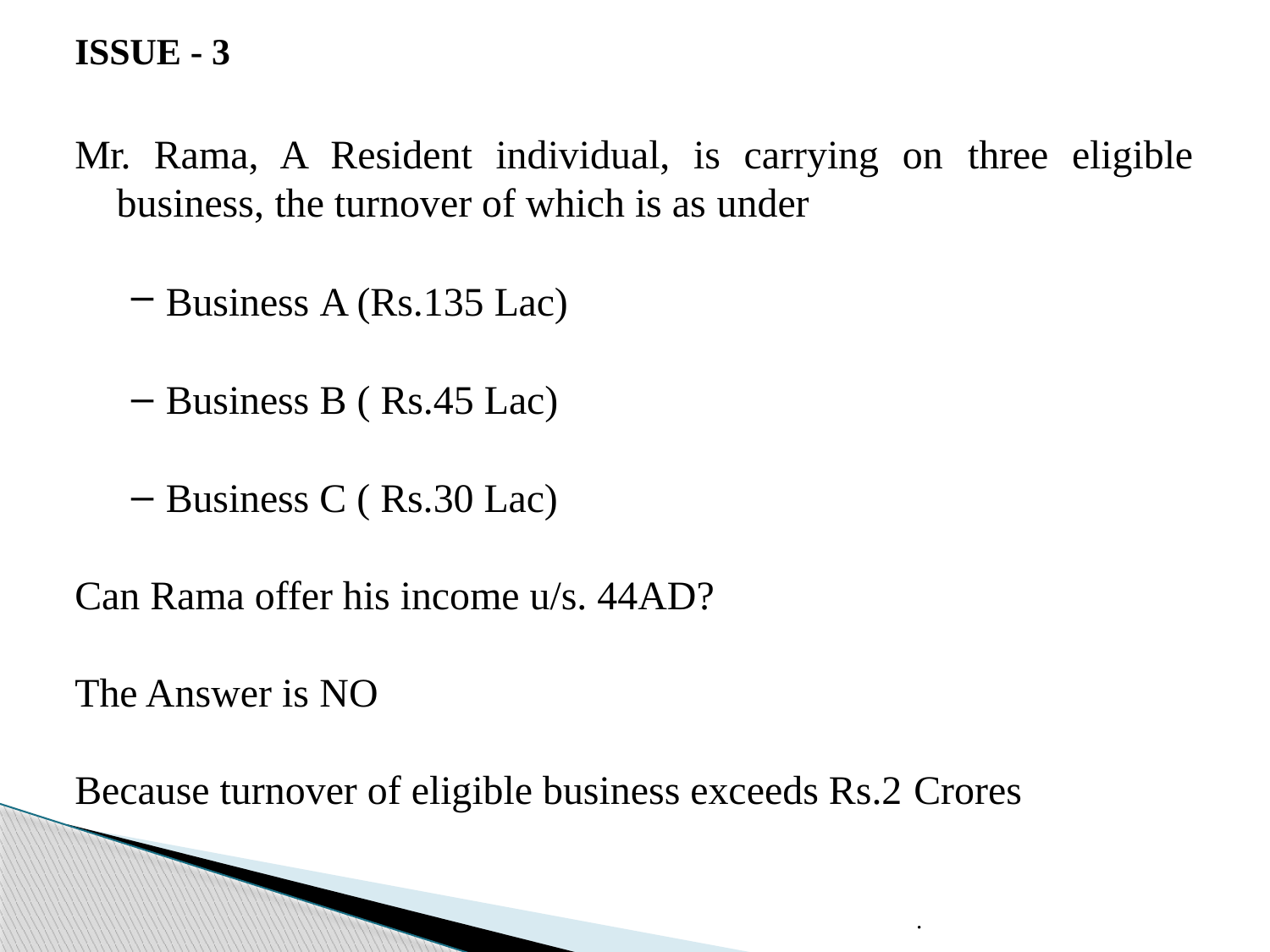

# ISSUE - 3
Mr. Rama, A Resident individual, is carrying on three eligible business, the turnover of which is as under

Business A (Rs.135 Lac)

Business B ( Rs.45 Lac)

Business C ( Rs.30 Lac)

Can Rama offer his income u/s. 44AD?

The Answer is NO

Because turnover of eligible business exceeds Rs.2 Crores
.